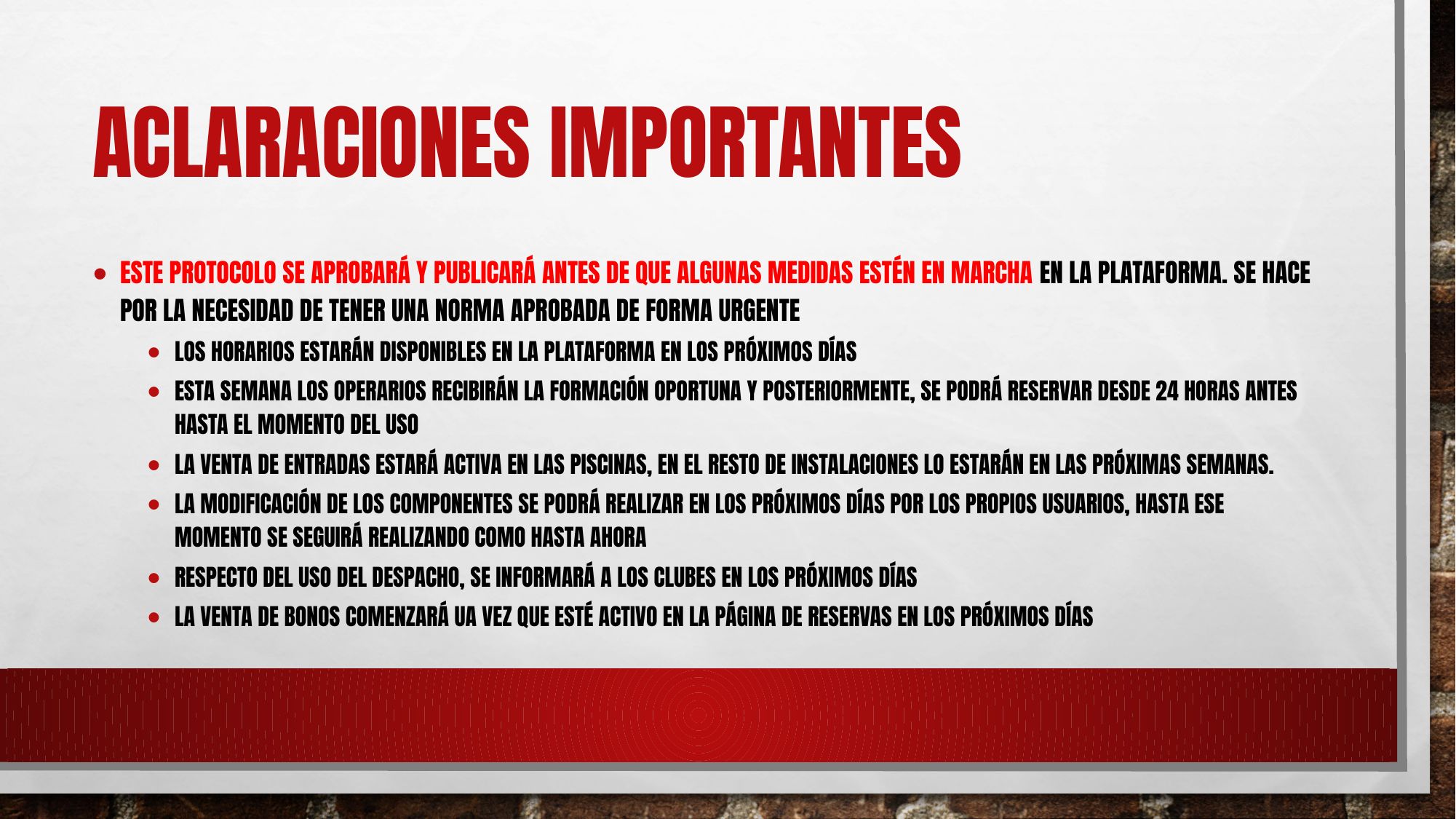

# Aclaraciones importantes
Este protocolo se aprobará y publicará antes de que algunas medidas estén en marcha en la plataforma. Se hace por la necesidad de tener una norma aprobada de forma urgente
Los horarios estarán disponibles en la plataforma en los próximos días
Esta semana los operarios recibirán la formación oportuna y posteriormente, se podrá reservar desde 24 horas antes hasta el momento del uso
La venta de entradas estará activa en las piscinas, en el resto de instalaciones lo estarán en las próximas semanas.
La modificación de los componentes se podrá realizar en los próximos días por los propios usuarios, hasta ese momento se seguirá realizando como hasta ahora
Respecto del uso del despacho, se informará a los clubes en los próximos días
La venta de bonos comenzará ua vez que esté activo en la página de reservas en los próximos días